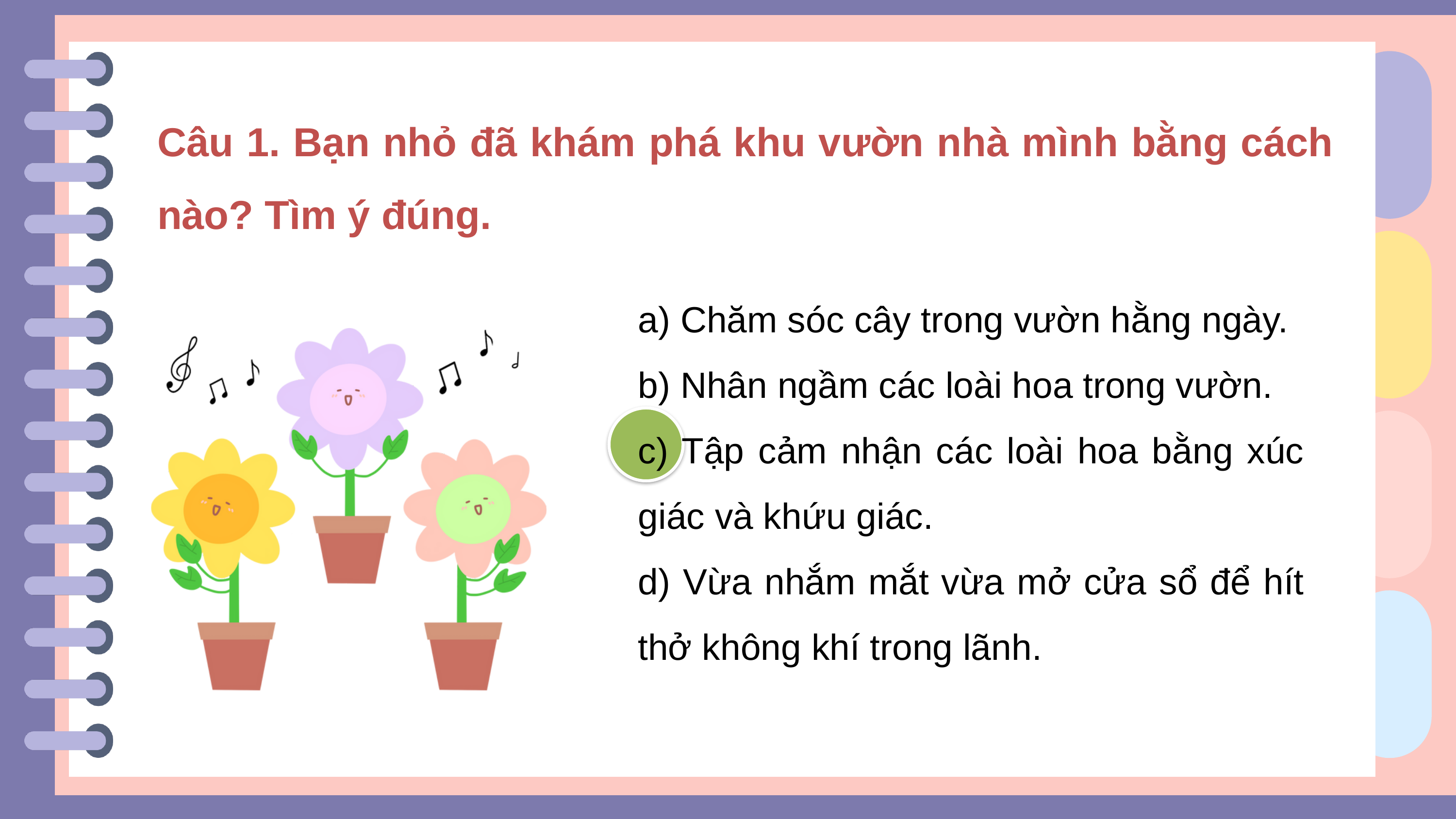

Câu 1. Bạn nhỏ đã khám phá khu vườn nhà mình bằng cách nào? Tìm ý đúng.
a) Chăm sóc cây trong vườn hằng ngày.
b) Nhân ngầm các loài hoa trong vườn.
c) Tập cảm nhận các loài hoa bằng xúc giác và khứu giác.
d) Vừa nhắm mắt vừa mở cửa sổ để hít thở không khí trong lãnh.